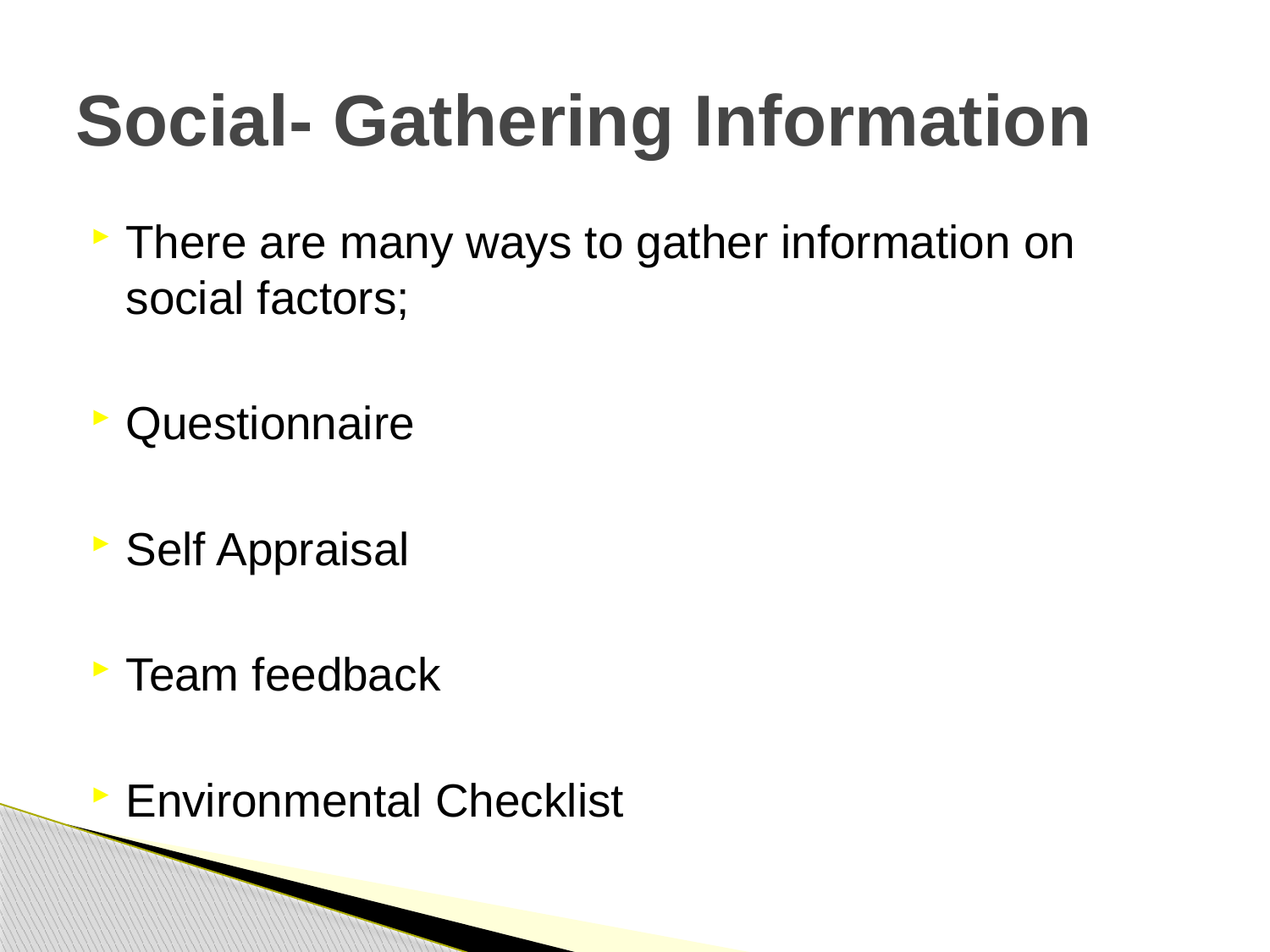

# Social- Gathering Information
There are many ways to gather information on social factors;

Questionnaire

Self Appraisal

Team feedback

Environmental Checklist